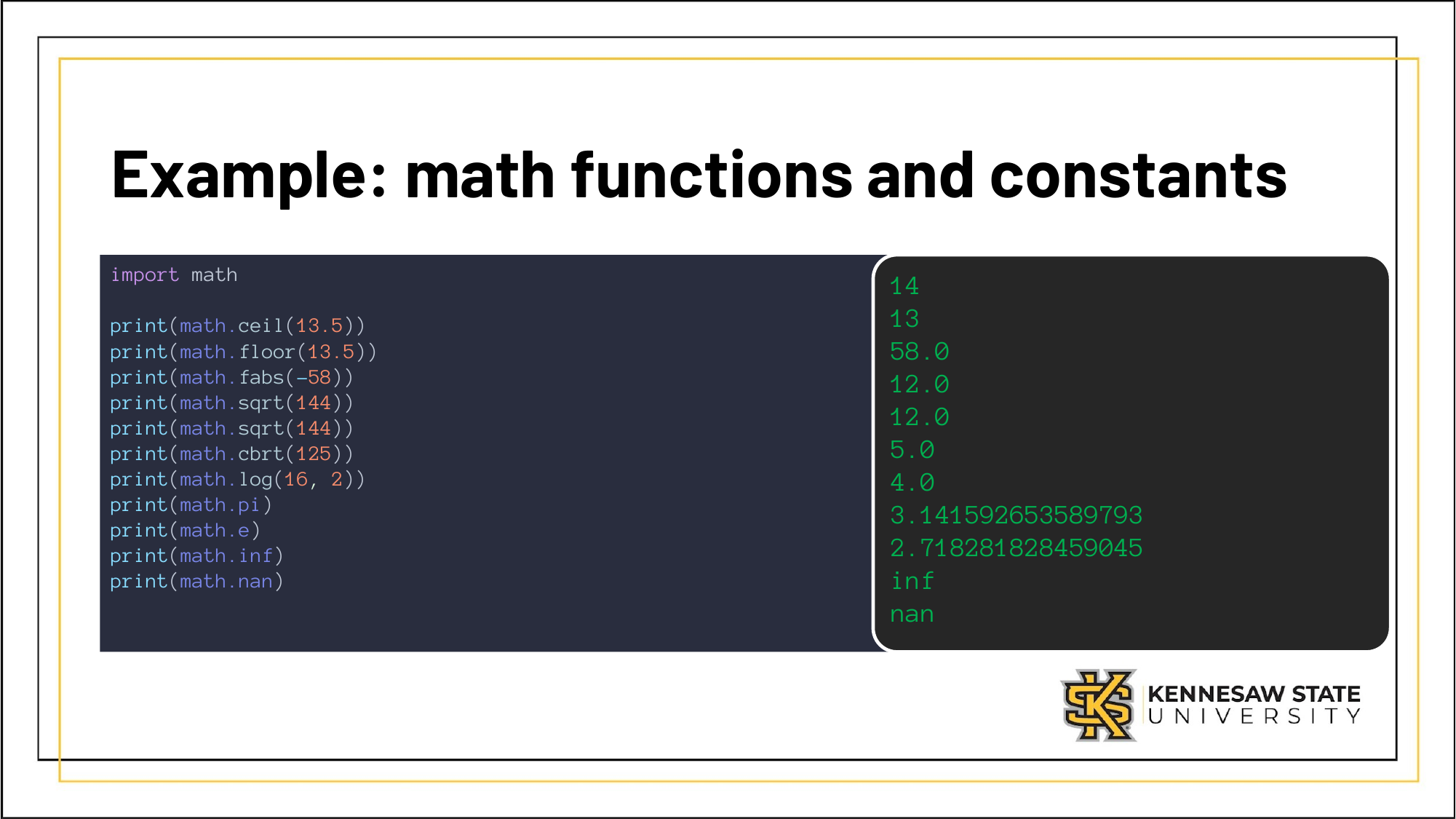

# Example: math functions and constants
import math
print(math.ceil(13.5))
print(math.floor(13.5))
print(math.fabs(-58))
print(math.sqrt(144))
print(math.sqrt(144))
print(math.cbrt(125))
print(math.log(16, 2))
print(math.pi)
print(math.e)
print(math.inf)
print(math.nan)
14
13
58.0
12.0
12.0
5.0
4.0
3.141592653589793
2.718281828459045
inf
nan